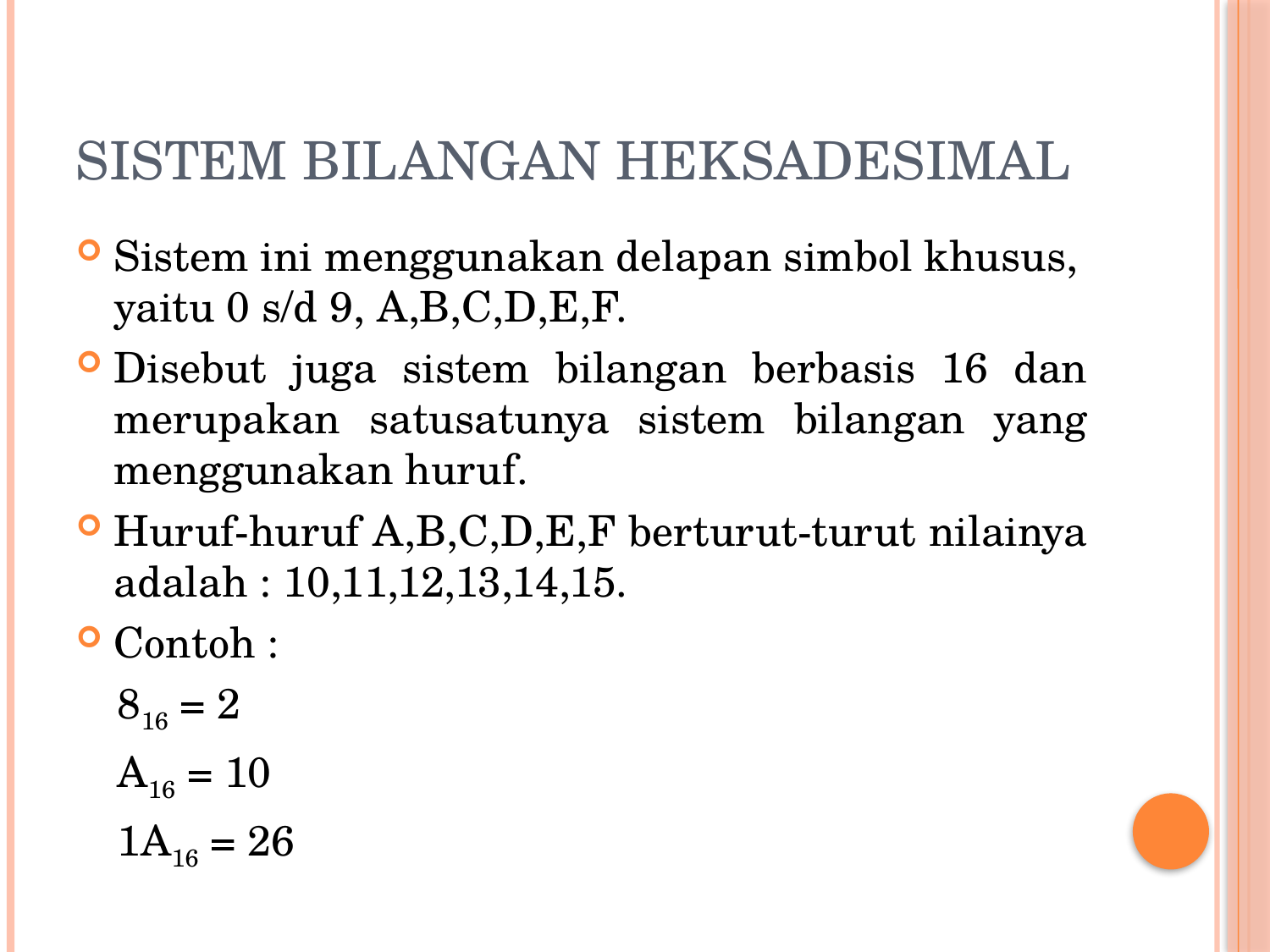

# Sistem Bilangan Heksadesimal
Sistem ini menggunakan delapan simbol khusus, yaitu 0 s/d 9, A,B,C,D,E,F.
Disebut juga sistem bilangan berbasis 16 dan merupakan satusatunya sistem bilangan yang menggunakan huruf.
Huruf-huruf A,B,C,D,E,F berturut-turut nilainya adalah : 10,11,12,13,14,15.
Contoh :
816 = 2
A16 = 10
1A16 = 26